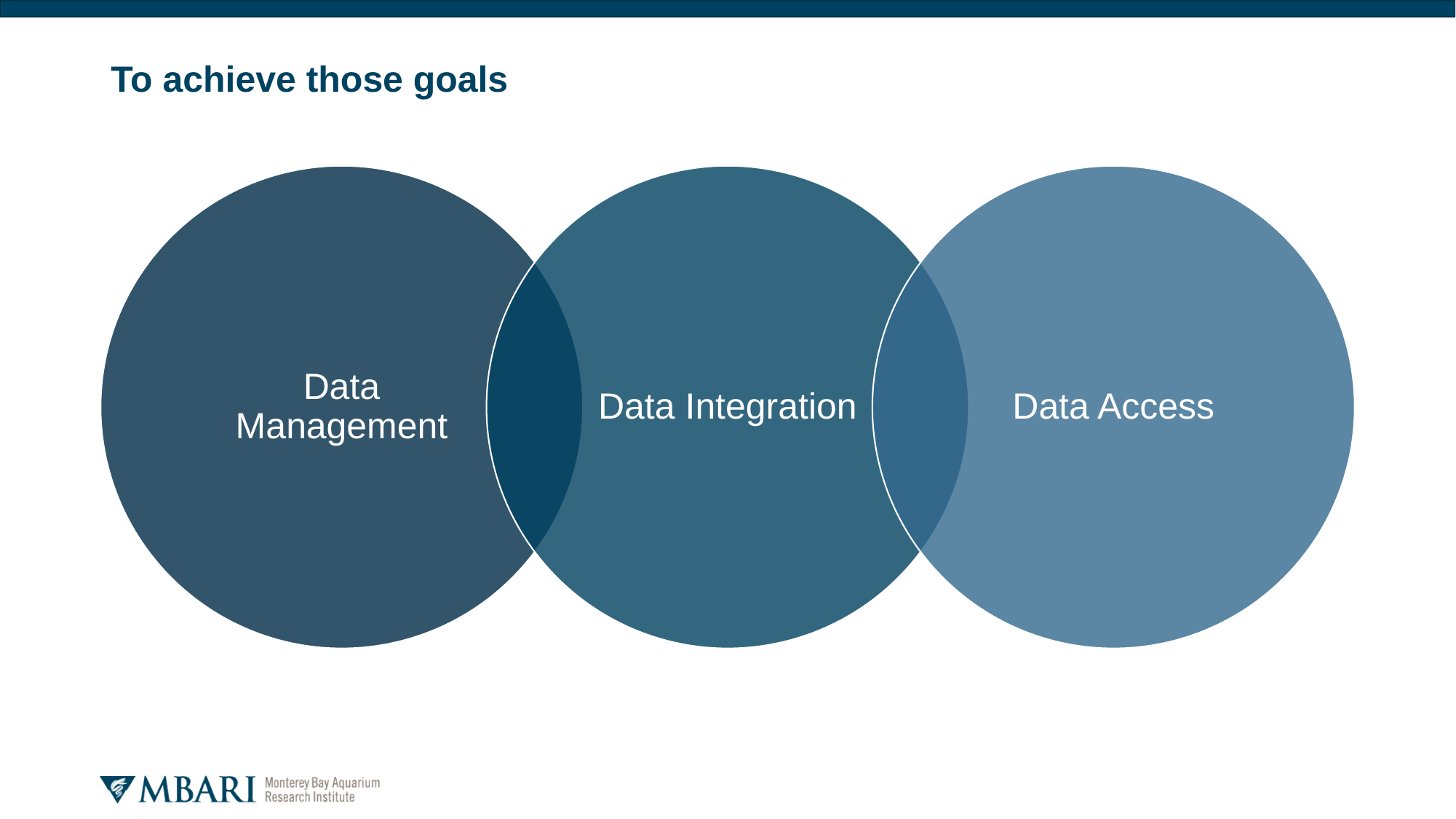

# To achieve those goals
Data Management
Data Integration
Data Access